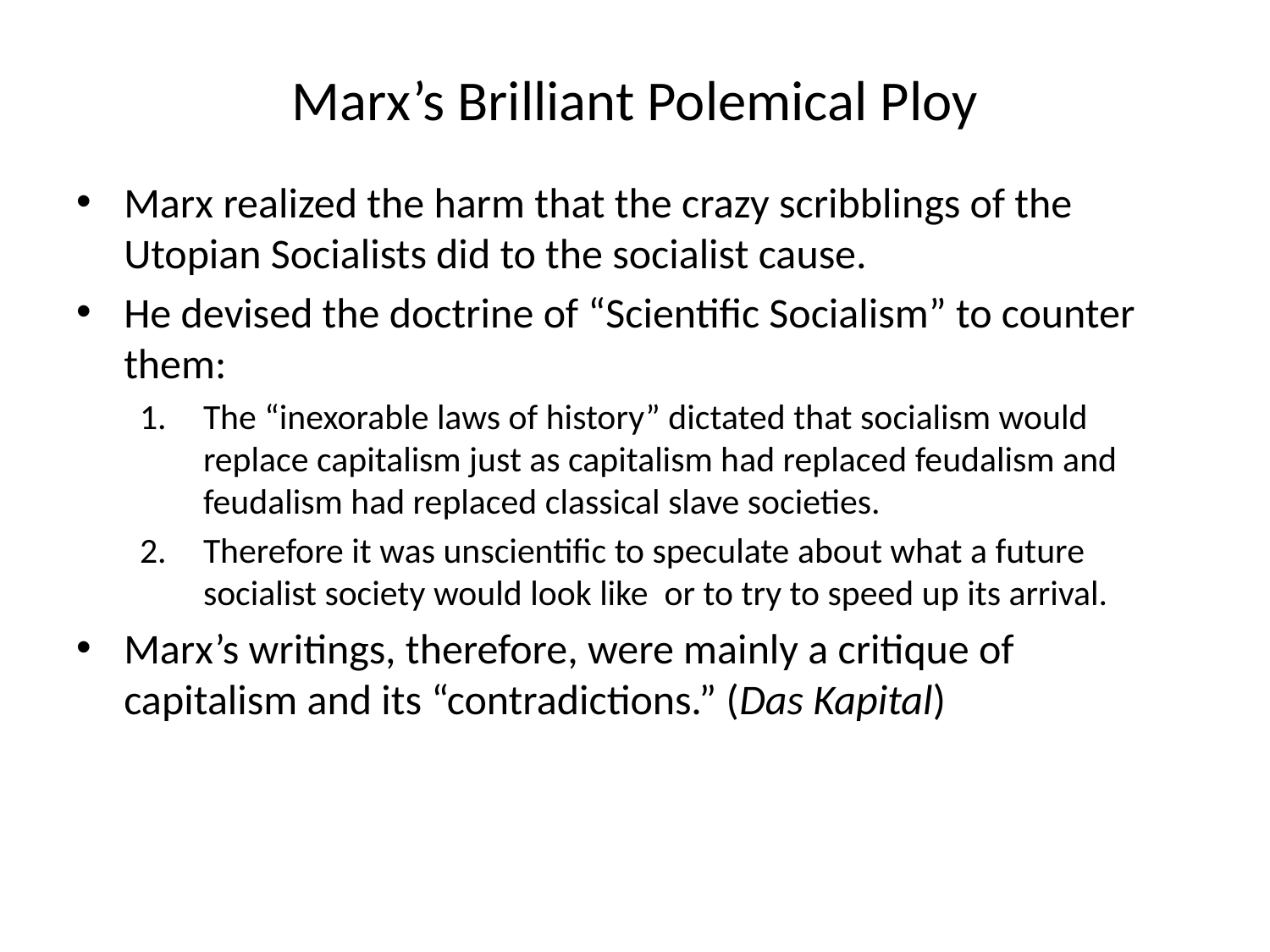

# Marx’s Brilliant Polemical Ploy
Marx realized the harm that the crazy scribblings of the Utopian Socialists did to the socialist cause.
He devised the doctrine of “Scientific Socialism” to counter them:
The “inexorable laws of history” dictated that socialism would replace capitalism just as capitalism had replaced feudalism and feudalism had replaced classical slave societies.
Therefore it was unscientific to speculate about what a future socialist society would look like  or to try to speed up its arrival.
Marx’s writings, therefore, were mainly a critique of capitalism and its “contradictions.” (Das Kapital)